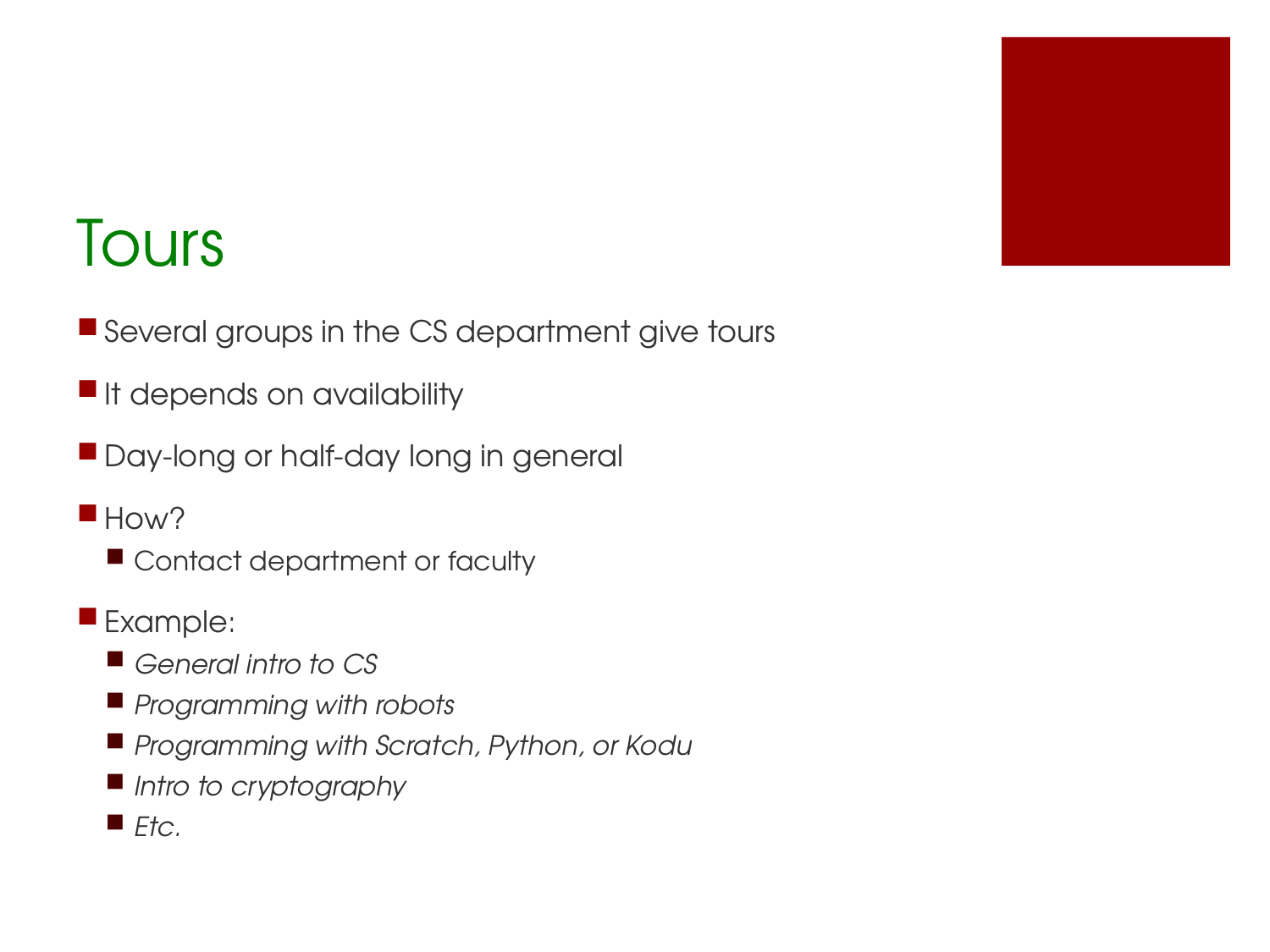

# Tours
Several groups in the CS department give tours
It depends on availability
Day-long or half-day long in general
How?
Contact department or faculty
Example:
General intro to CS
Programming with robots
Programming with Scratch, Python, or Kodu
Intro to cryptography
Etc.